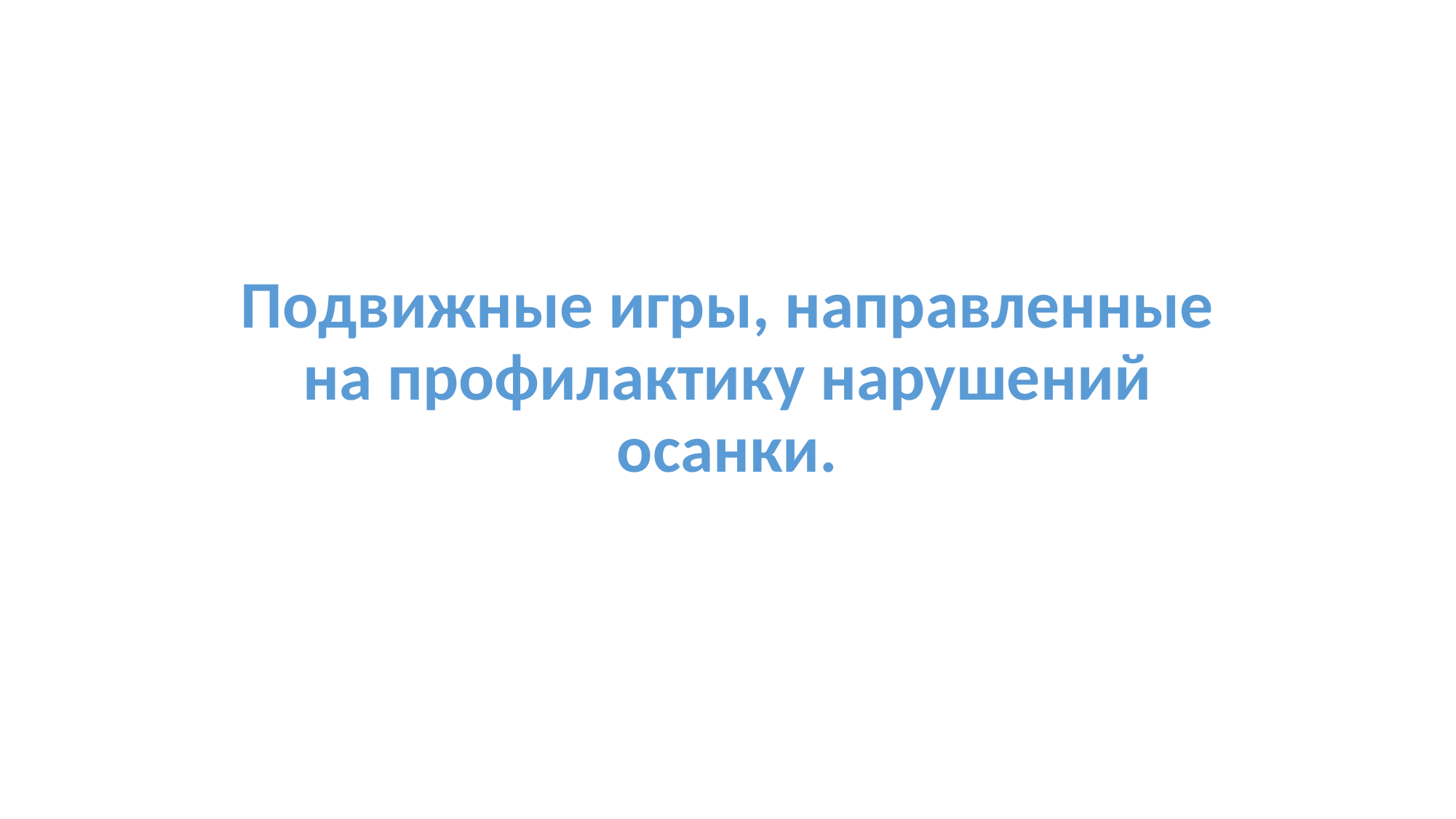

# Подвижные игры, направленные на профилактику нарушений осанки.